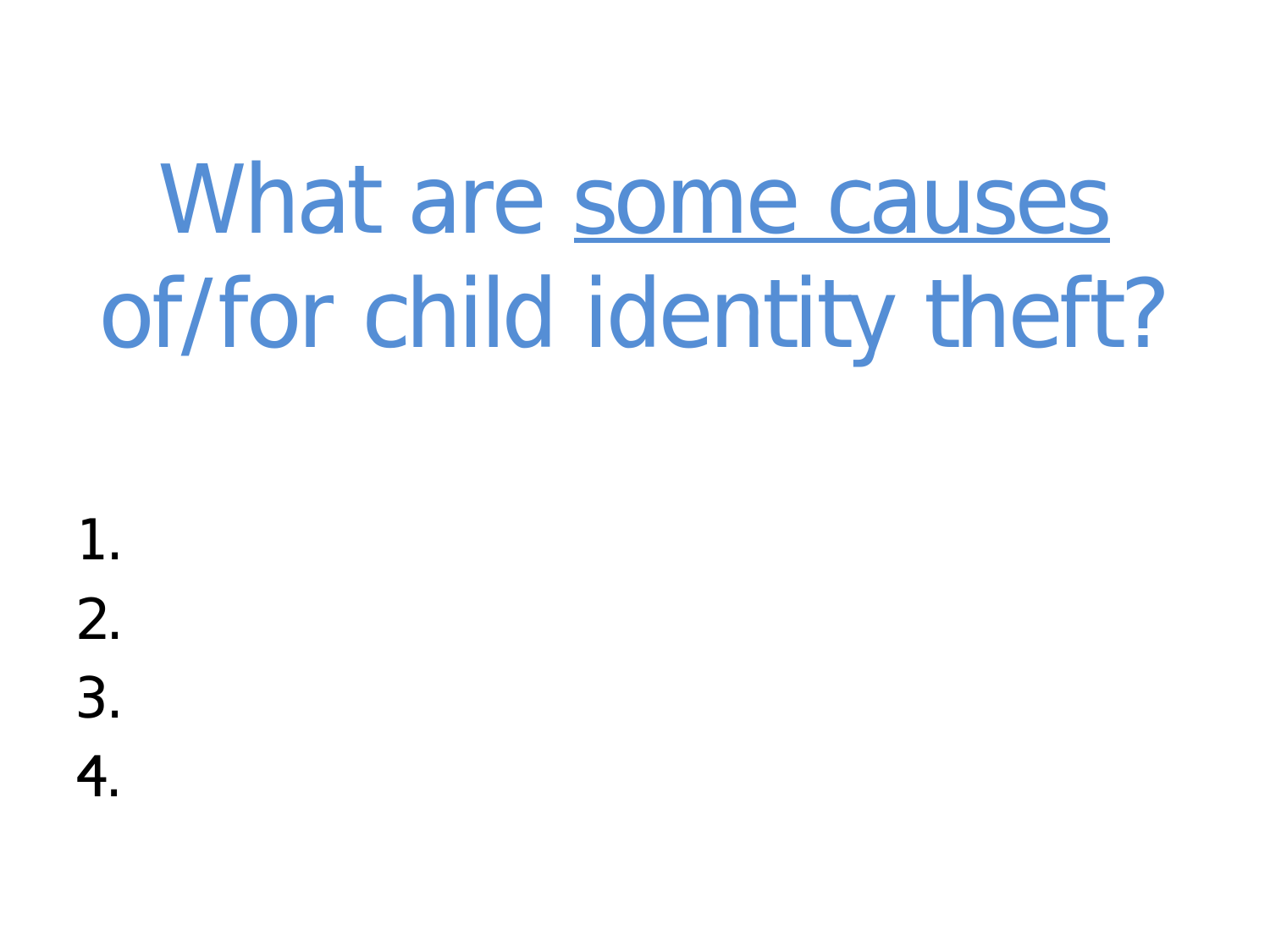

# What are some causes of/for child identity theft?
1.
2.
3.
4.